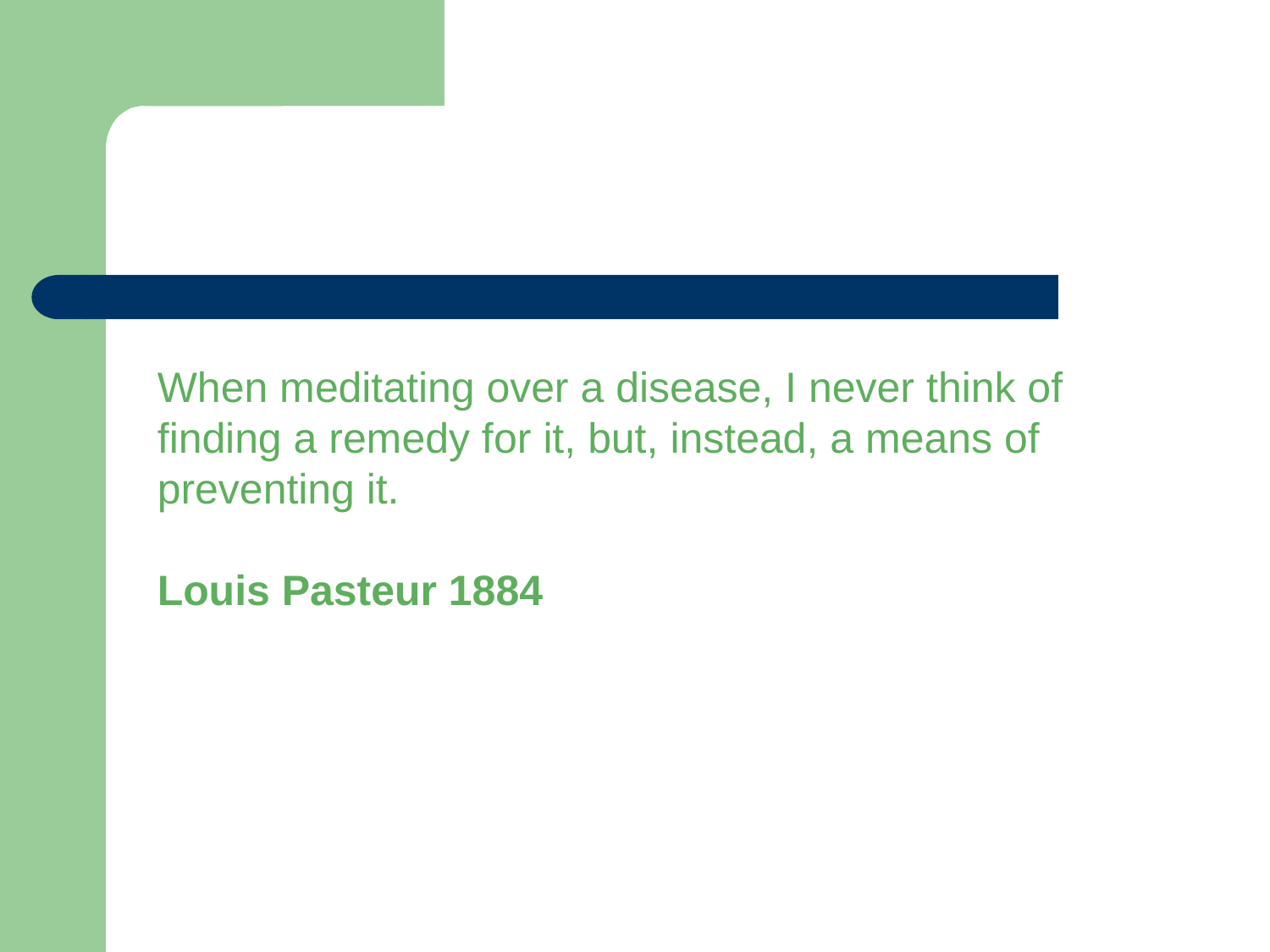

#
When meditating over a disease, I never think of finding a remedy for it, but, instead, a means of preventing it.

Louis Pasteur 1884